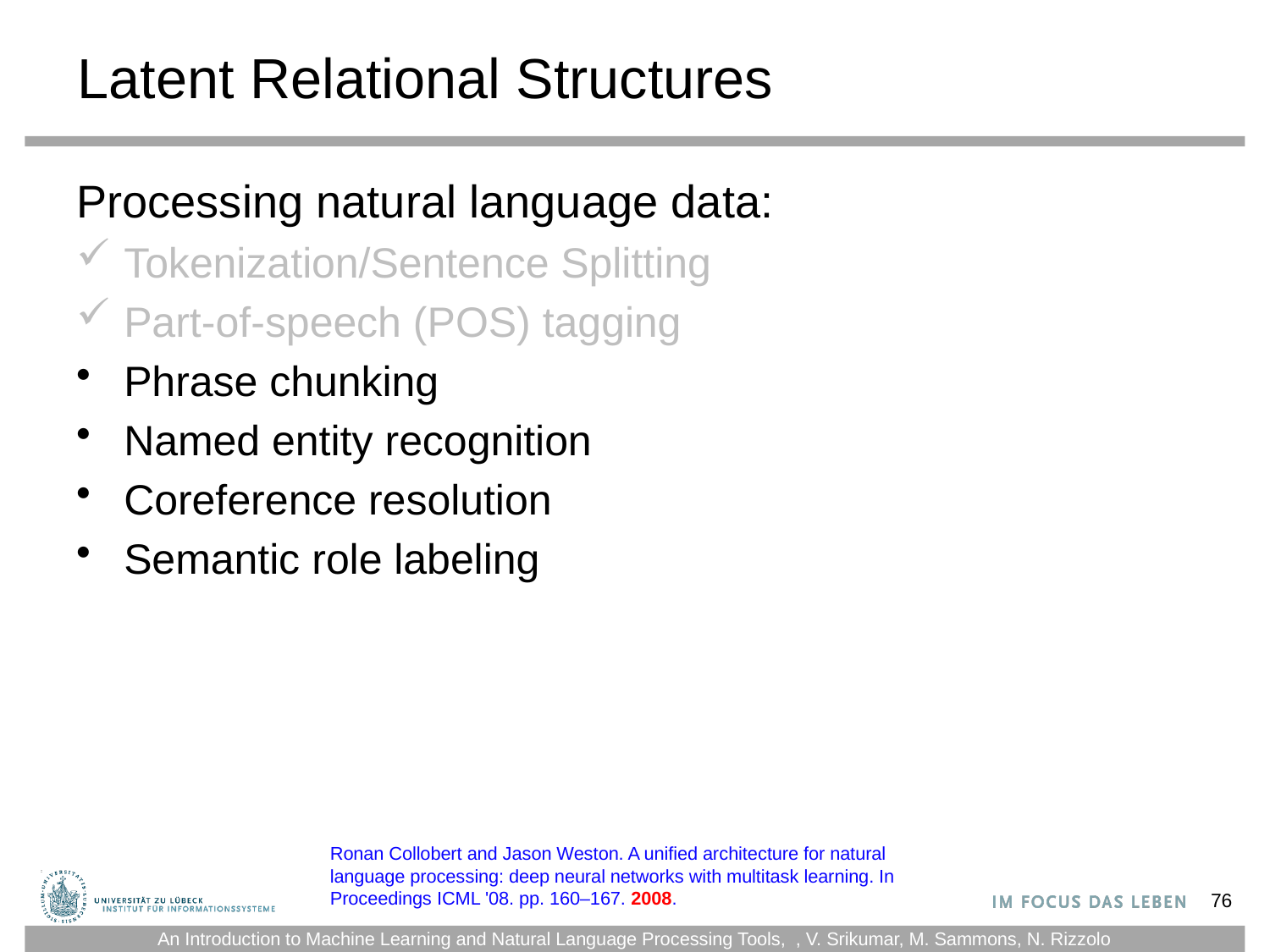

# Latent Relational Structures
Processing natural language data:
Tokenization/Sentence Splitting
Part-of-speech (POS) tagging
Phrase chunking
Named entity recognition
Coreference resolution
Semantic role labeling
Ronan Collobert and Jason Weston. A unified architecture for natural language processing: deep neural networks with multitask learning. In Proceedings ICML '08. pp. 160–167. 2008.
76
An Introduction to Machine Learning and Natural Language Processing Tools,  , V. Srikumar, M. Sammons, N. Rizzolo